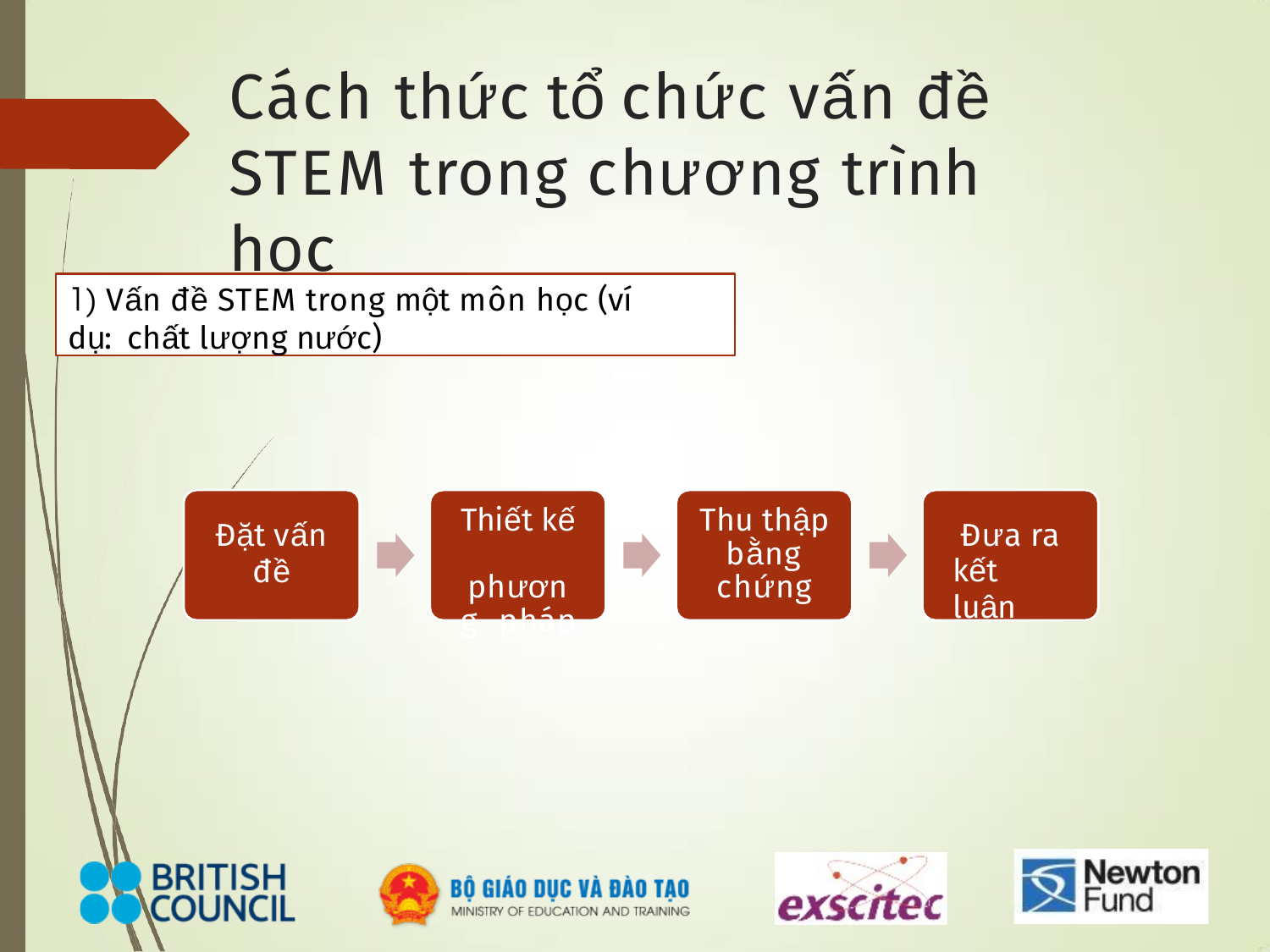

# Cách thức tổ chức vấn đề  STEM trong chương trình học
1) Vấn đề STEM trong một môn học (ví dụ:  chất lượng nước)

Thu thập  bằng  chứng
Thiết kế  phương  pháp
Đặt vấn
đề
Đưa ra
kết luận